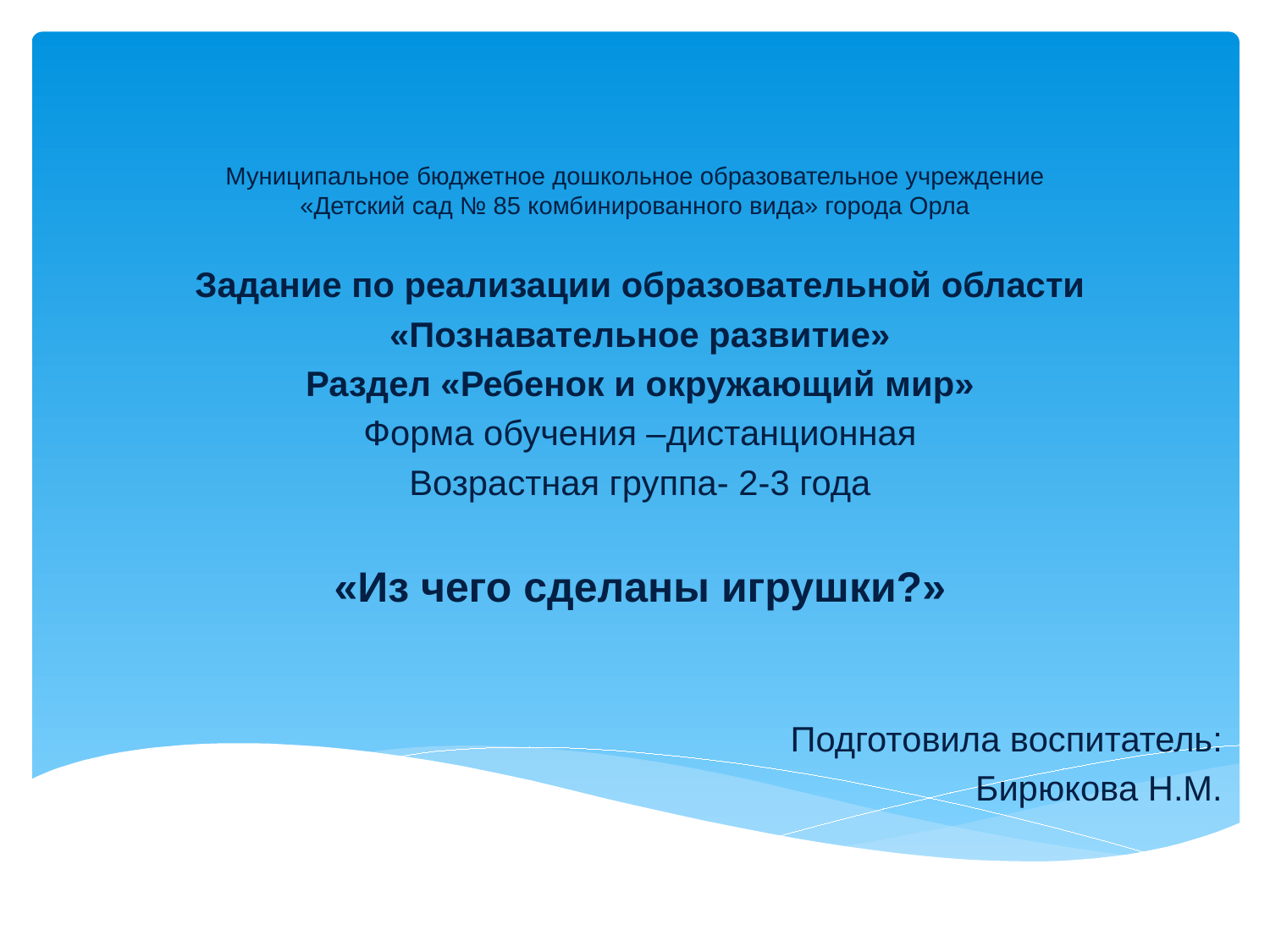

# Муниципальное бюджетное дошкольное образовательное учреждение «Детский сад № 85 комбинированного вида» города Орла
Задание по реализации образовательной области
«Познавательное развитие»
Раздел «Ребенок и окружающий мир»
Форма обучения –дистанционная
Возрастная группа- 2-3 года

«Из чего сделаны игрушки?»

Подготовила воспитатель:
Бирюкова Н.М.